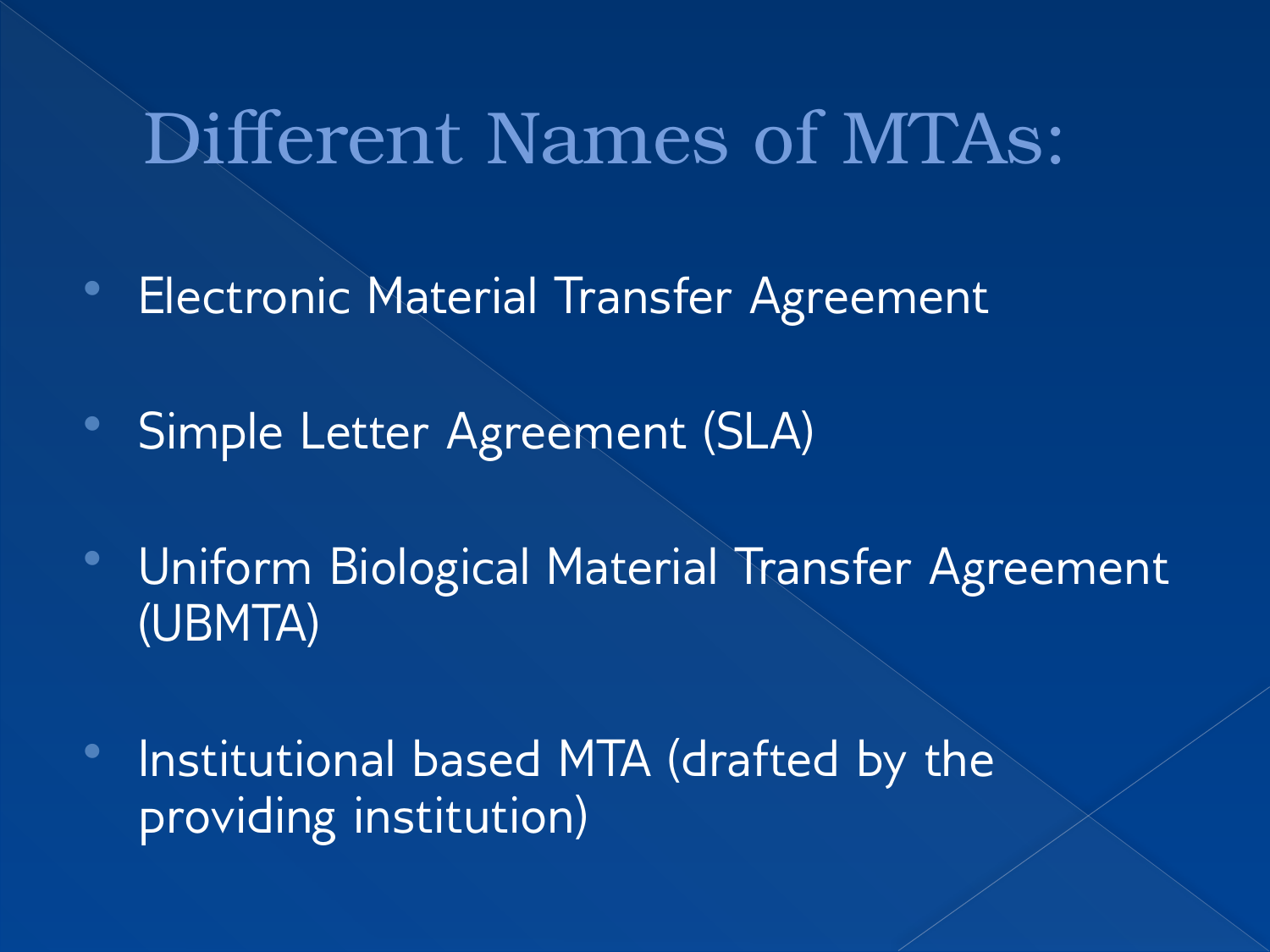

Different Names of MTAs:
Electronic Material Transfer Agreement

Simple Letter Agreement (SLA)

Uniform Biological Material Transfer Agreement (UBMTA)

Institutional based MTA (drafted by the providing institution)